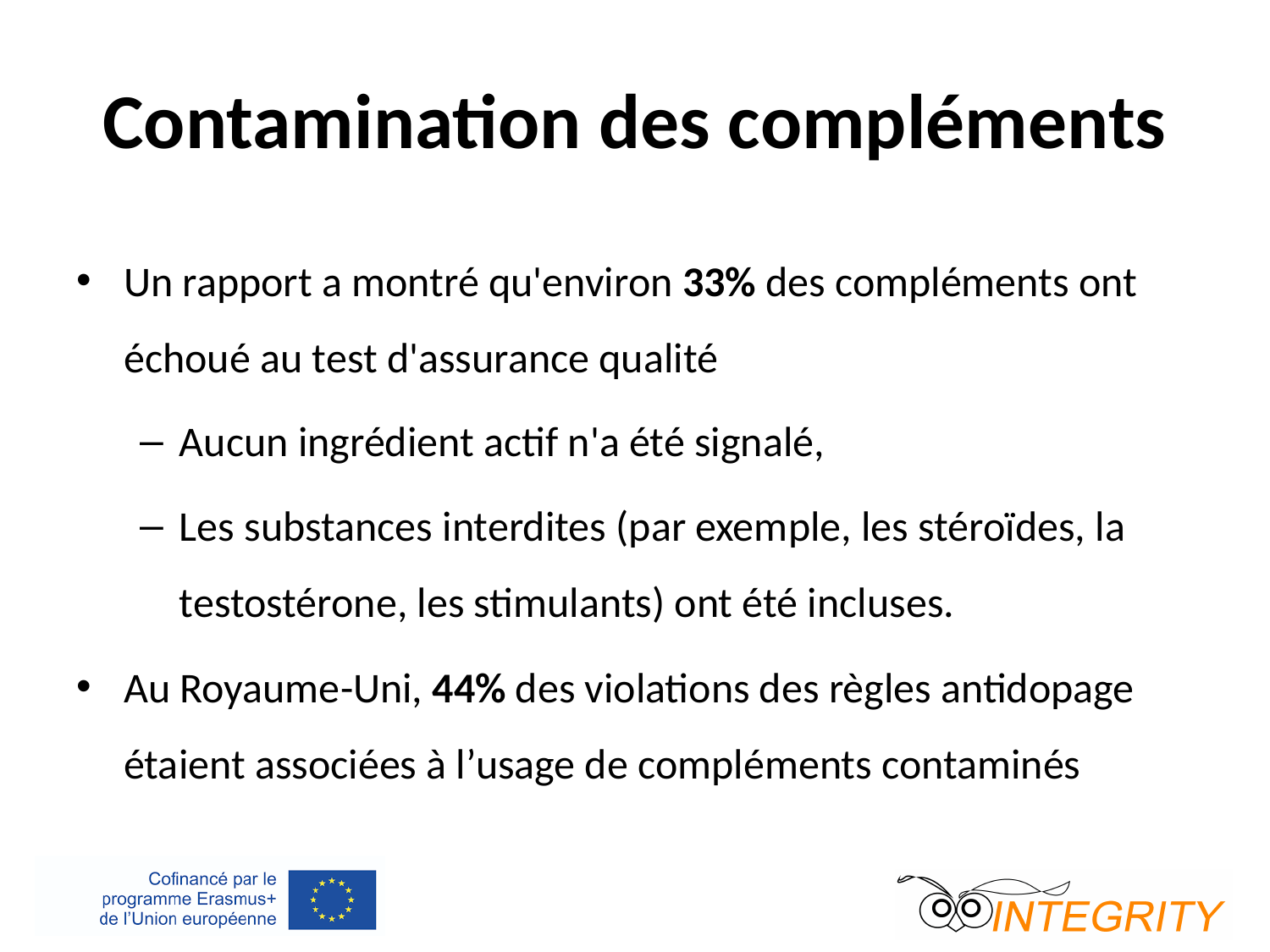

# Contamination des compléments
Un rapport a montré qu'environ 33% des compléments ont échoué au test d'assurance qualité
Aucun ingrédient actif n'a été signalé,
Les substances interdites (par exemple, les stéroïdes, la testostérone, les stimulants) ont été incluses.
Au Royaume-Uni, 44% des violations des règles antidopage étaient associées à l’usage de compléments contaminés